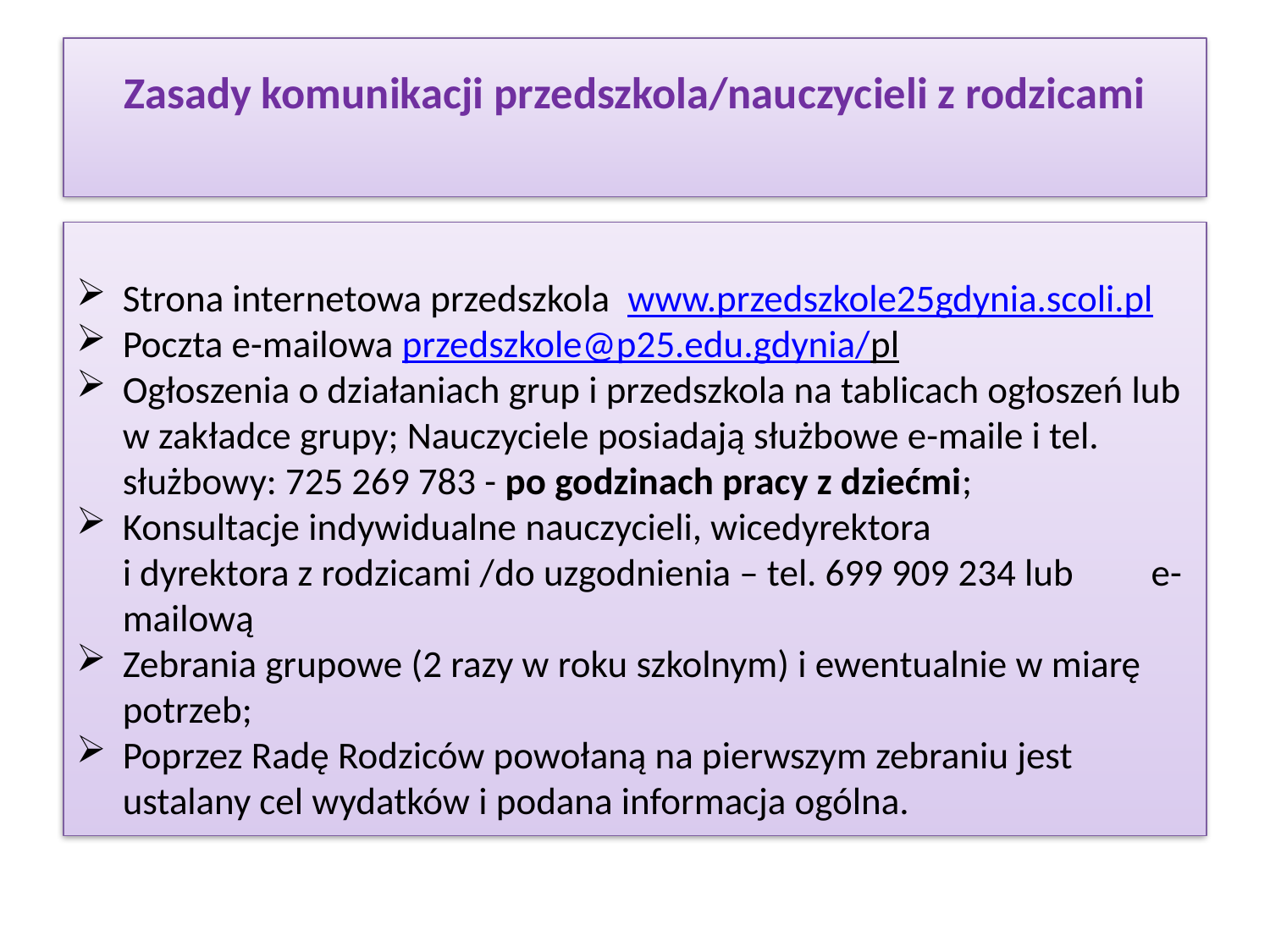

# Zasady komunikacji przedszkola/nauczycieli z rodzicami

Strona internetowa przedszkola  www.przedszkole25gdynia.scoli.pl
Poczta e-mailowa przedszkole@p25.edu.gdynia/pl
Ogłoszenia o działaniach grup i przedszkola na tablicach ogłoszeń lub w zakładce grupy; Nauczyciele posiadają służbowe e-maile i tel. służbowy: 725 269 783 - po godzinach pracy z dziećmi;
Konsultacje indywidualne nauczycieli, wicedyrektora
i dyrektora z rodzicami /do uzgodnienia – tel. 699 909 234 lub         e-mailową
Zebrania grupowe (2 razy w roku szkolnym) i ewentualnie w miarę potrzeb;
Poprzez Radę Rodziców powołaną na pierwszym zebraniu jest ustalany cel wydatków i podana informacja ogólna.